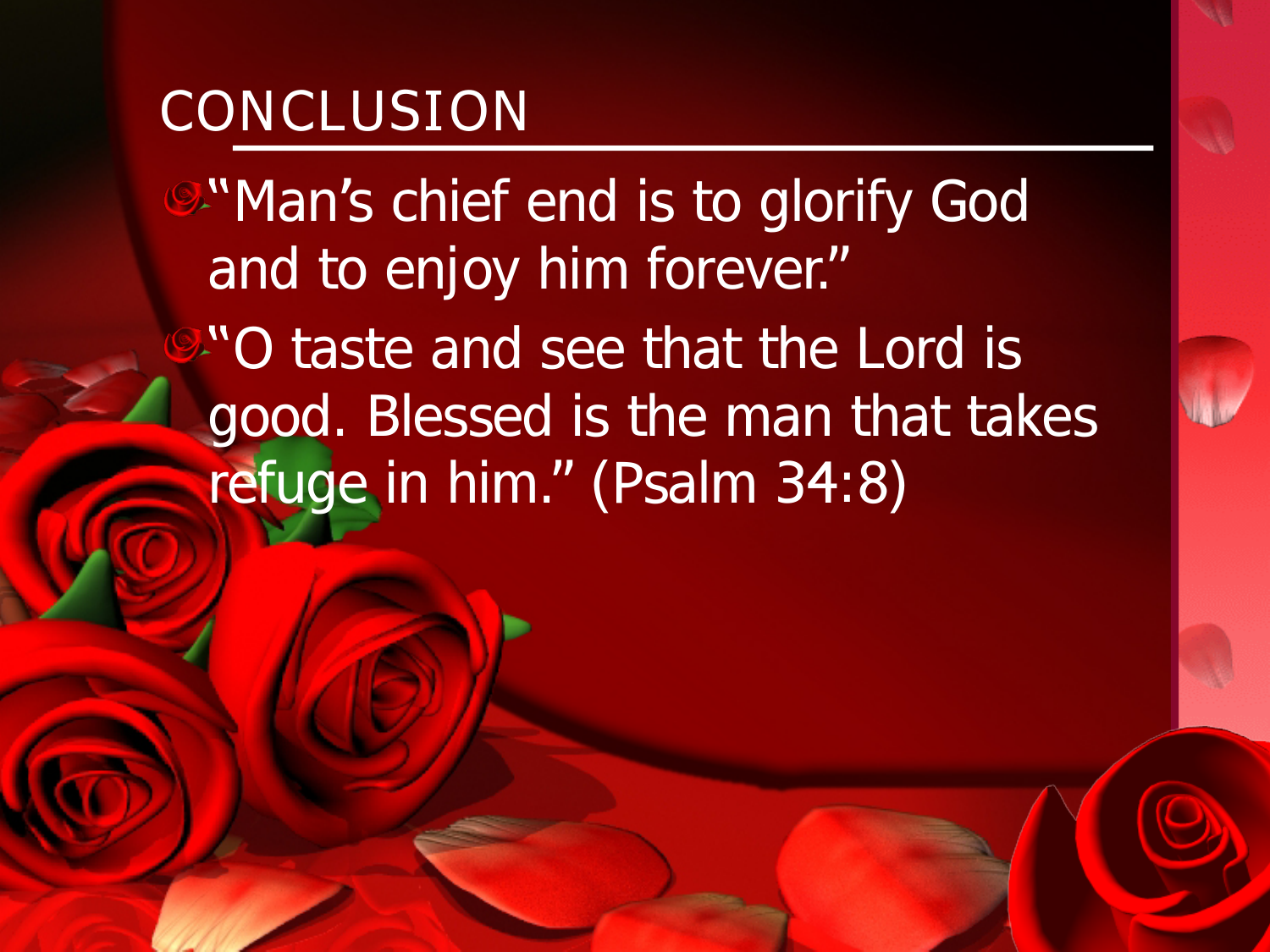

# CONCLUSION
“Man’s chief end is to glorify God and to enjoy him forever.”
“O taste and see that the Lord is good. Blessed is the man that takes refuge in him.” (Psalm 34:8)